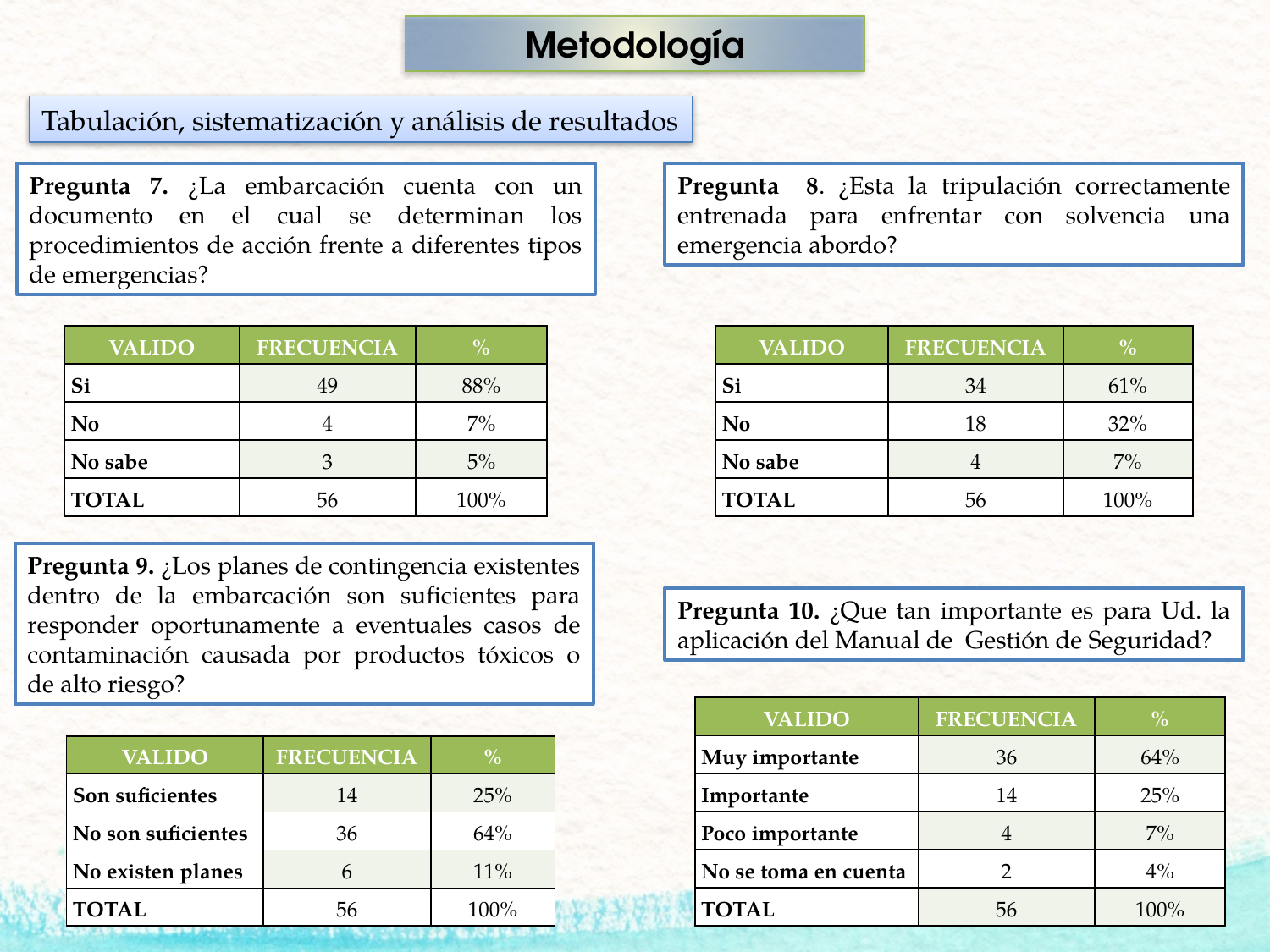

Metodología
Tabulación, sistematización y análisis de resultados
Pregunta  8. ¿Esta la tripulación correctamente entrenada para enfrentar con solvencia una emergencia abordo?
Pregunta 7. ¿La embarcación cuenta con un documento en el cual se determinan los procedimientos de acción frente a diferentes tipos de emergencias?
| VALIDO | FRECUENCIA | % |
| --- | --- | --- |
| Si | 49 | 88% |
| No | 4 | 7% |
| No sabe | 3 | 5% |
| TOTAL | 56 | 100% |
| VALIDO | FRECUENCIA | % |
| --- | --- | --- |
| Si | 34 | 61% |
| No | 18 | 32% |
| No sabe | 4 | 7% |
| TOTAL | 56 | 100% |
Pregunta 9. ¿Los planes de contingencia existentes dentro de la embarcación son suficientes para responder oportunamente a eventuales casos de contaminación causada por productos tóxicos o de alto riesgo?
Pregunta 10. ¿Que tan importante es para Ud. la aplicación del Manual de  Gestión de Seguridad?
| VALIDO | FRECUENCIA | % |
| --- | --- | --- |
| Muy importante | 36 | 64% |
| Importante | 14 | 25% |
| Poco importante | 4 | 7% |
| No se toma en cuenta | 2 | 4% |
| TOTAL | 56 | 100% |
| VALIDO | FRECUENCIA | % |
| --- | --- | --- |
| Son suficientes | 14 | 25% |
| No son suficientes | 36 | 64% |
| No existen planes | 6 | 11% |
| TOTAL | 56 | 100% |